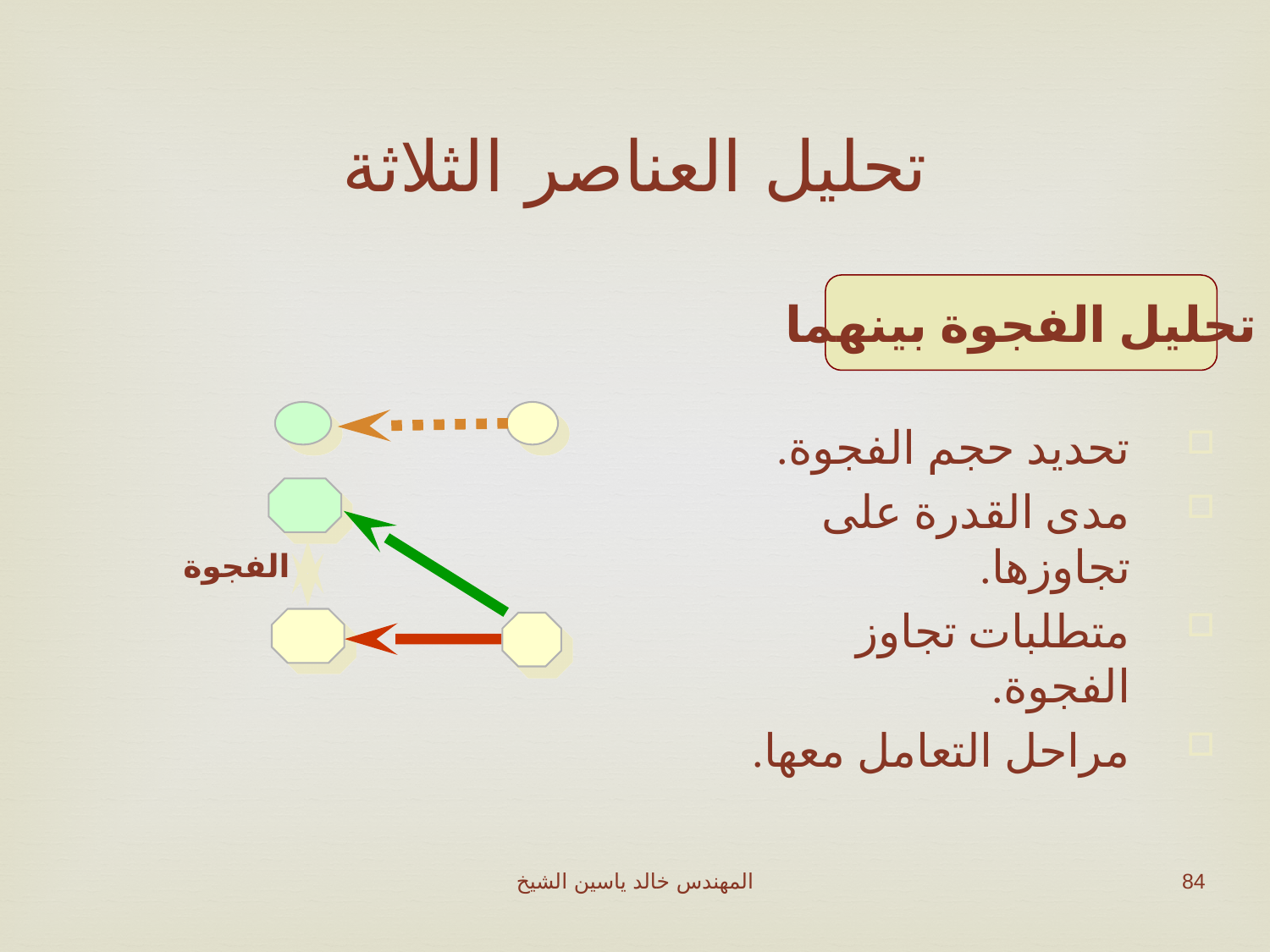

تحليل العناصر الثلاثة
تحليل الفجوة بينهما

الفجوة
تحديد حجم الفجوة.
مدى القدرة على تجاوزها.
متطلبات تجاوز الفجوة.
مراحل التعامل معها.
المهندس خالد ياسين الشيخ
84